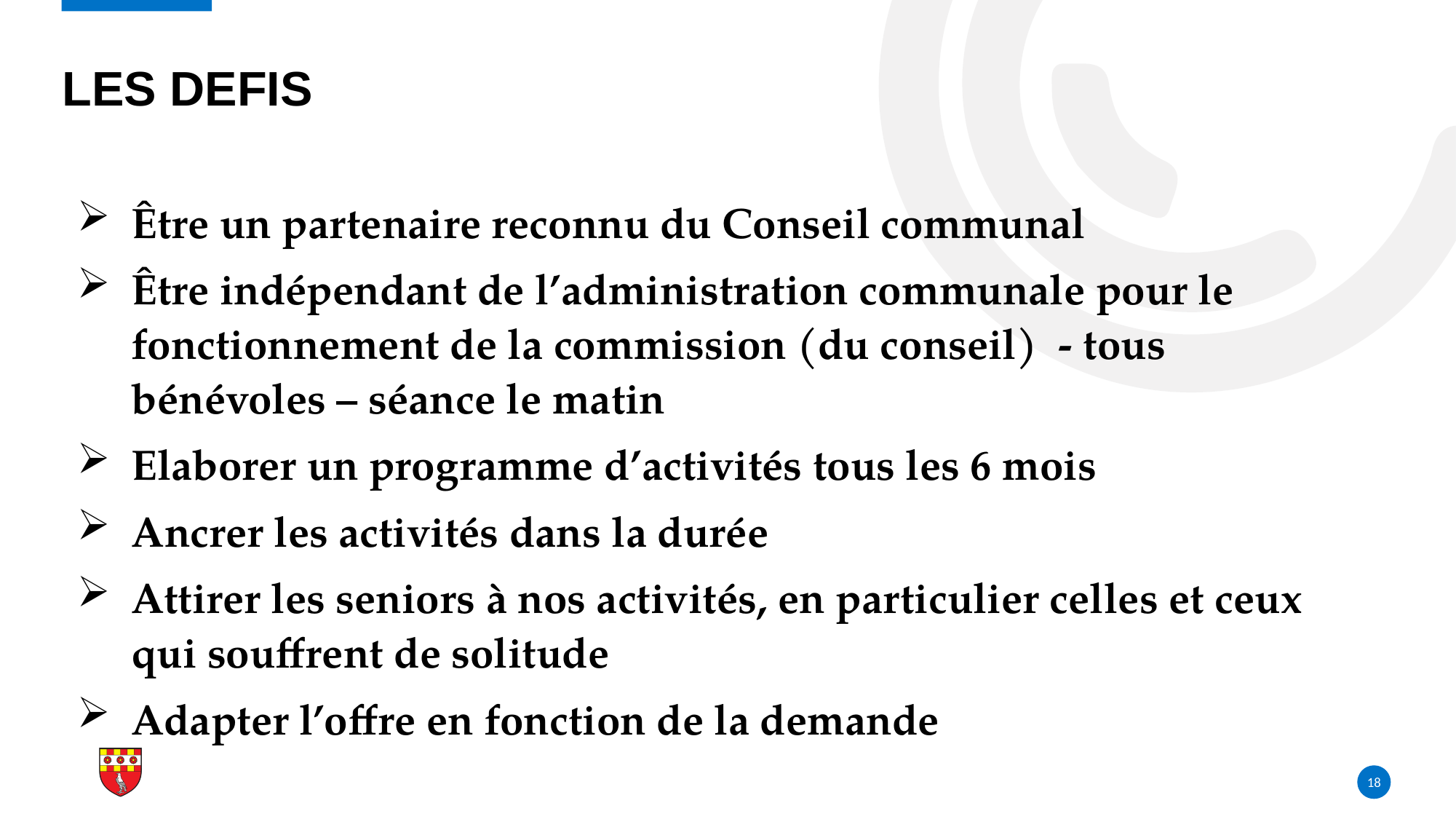

# Les defis
Être un partenaire reconnu du Conseil communal
Être indépendant de l’administration communale pour le fonctionnement de la commission (du conseil)  - tous bénévoles – séance le matin
Elaborer un programme d’activités tous les 6 mois
Ancrer les activités dans la durée
Attirer les seniors à nos activités, en particulier celles et ceux qui souffrent de solitude
Adapter l’offre en fonction de la demande

18